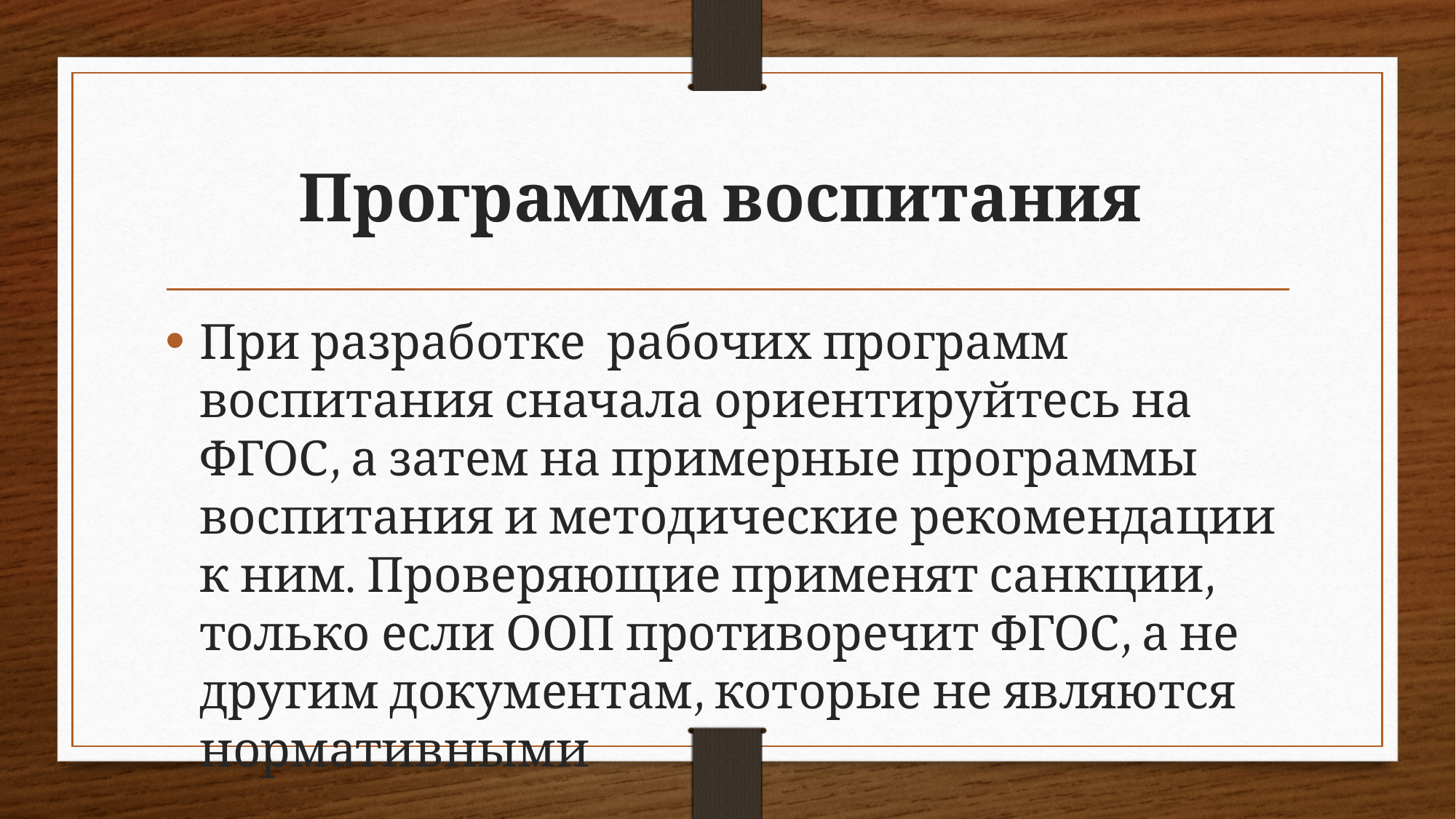

# Программа воспитания
При разработке  рабочих программ воспитания сначала ориентируйтесь на ФГОС, а затем на примерные программы воспитания и методические рекомендации к ним. Проверяющие применят санкции,  только если ООП противоречит ФГОС, а не другим документам, которые не являются нормативными